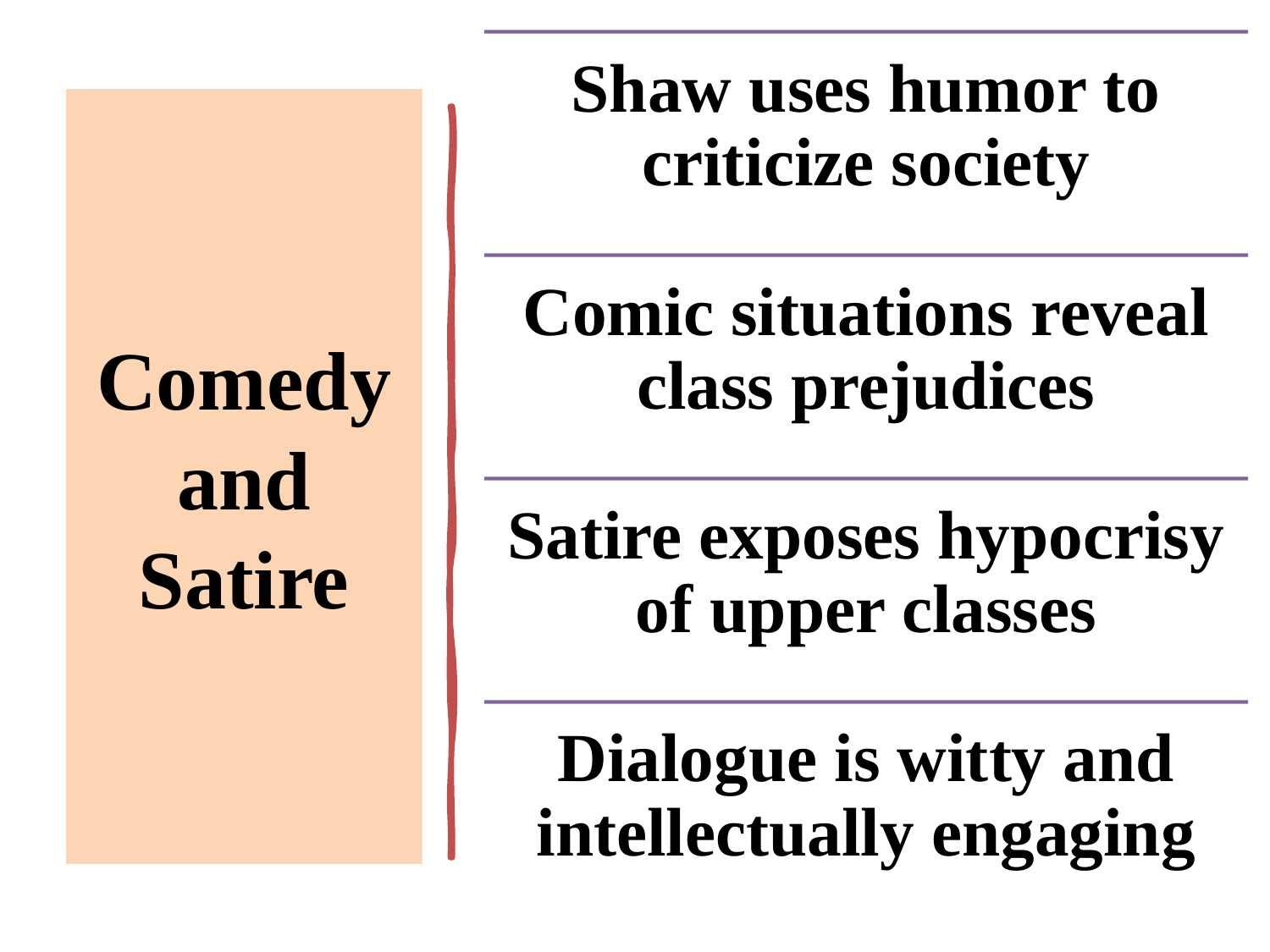

Shaw uses humor to criticize society
Comic situations reveal class prejudices
Satire exposes hypocrisy of upper classes
Dialogue is witty and intellectually engaging
# Comedy and Satire